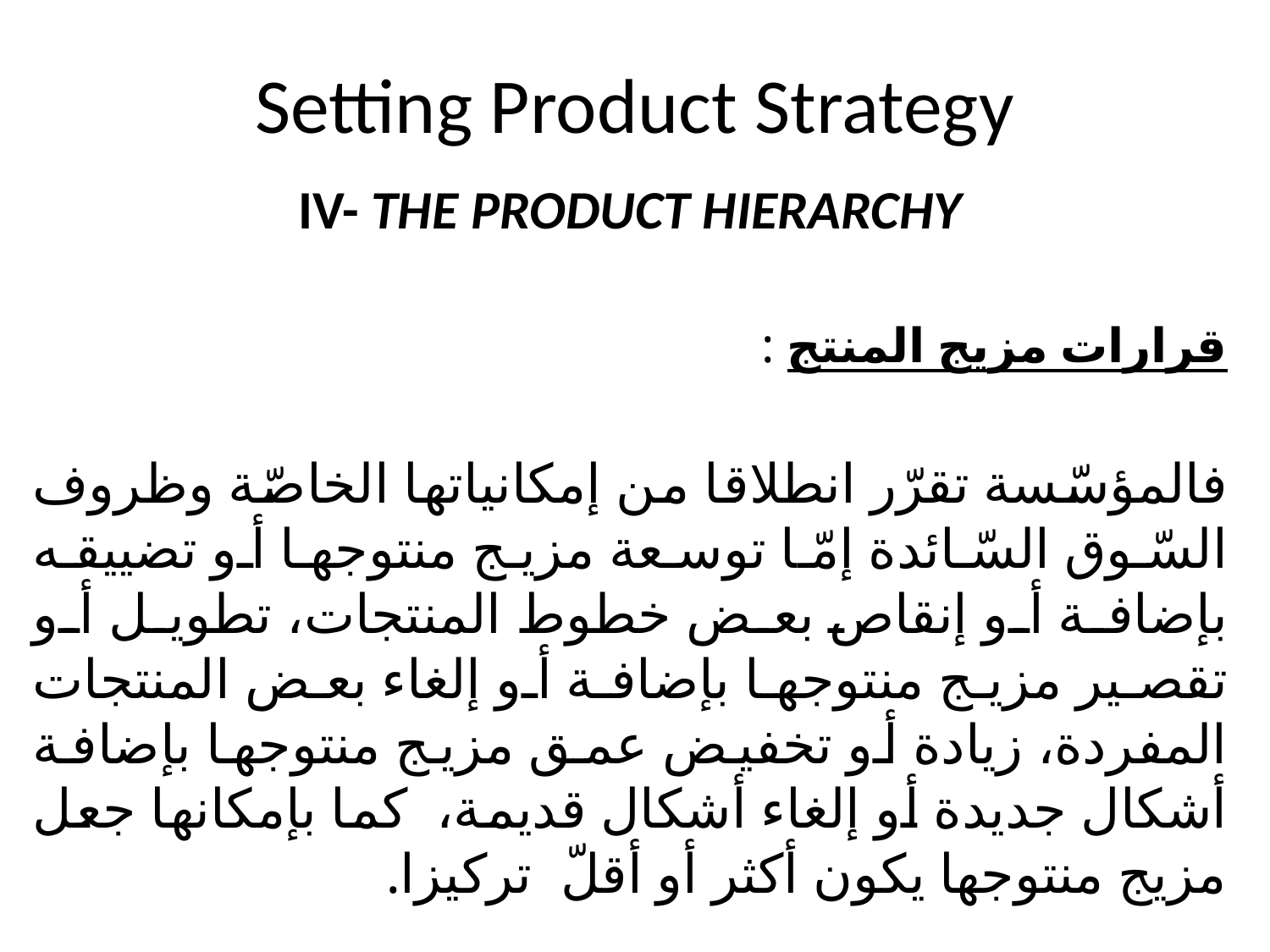

# Setting Product Strategy
IV- THE PRODUCT HIERARCHY

قرارات مزيج المنتج :

فالمؤسّسة تقرّر انطلاقا من إمكانياتها الخاصّة وظروف السّوق السّائدة إمّا توسعة مزيج منتوجها أو تضييقه بإضافة أو إنقاص بعض خطوط المنتجات، تطويل أو تقصير مزيج منتوجها بإضافة أو إلغاء بعض المنتجات المفردة، زيادة أو تخفيض عمق مزيج منتوجها بإضافة أشكال جديدة أو إلغاء أشكال قديمة،  كما بإمكانها جعل مزيج منتوجها يكون أكثر أو أقلّ  تركيزا.